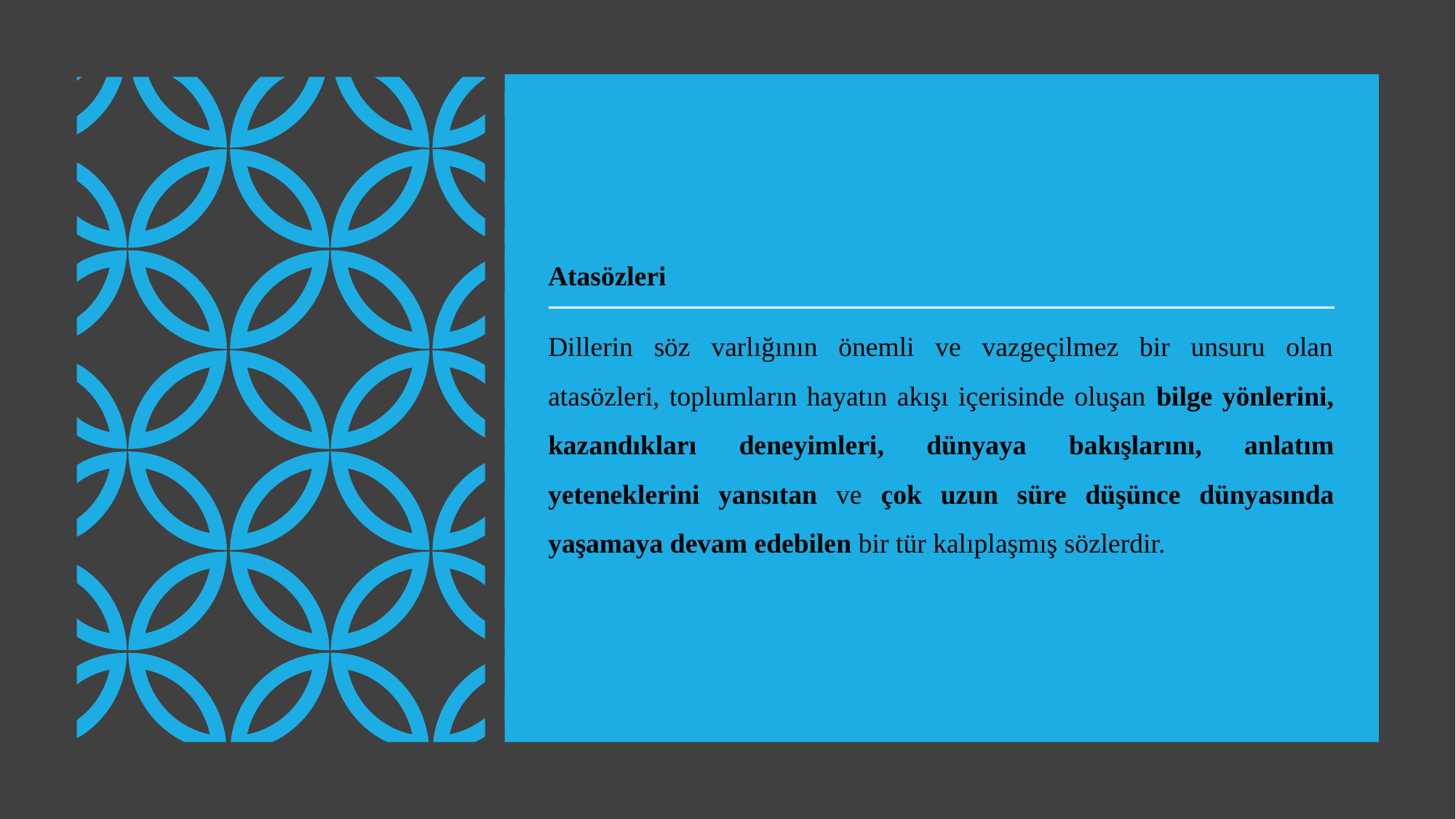

Atasözleri
Dillerin söz varlığının önemli ve vazgeçilmez bir unsuru olan atasözleri, toplumların hayatın akışı içerisinde oluşan bilge yönlerini, kazandıkları deneyimleri, dünyaya ba­kışlarını, anlatım yeteneklerini yansıtan ve çok uzun süre düşünce dünyasında yaşamaya devam edebilen bir tür kalıplaşmış sözlerdir.